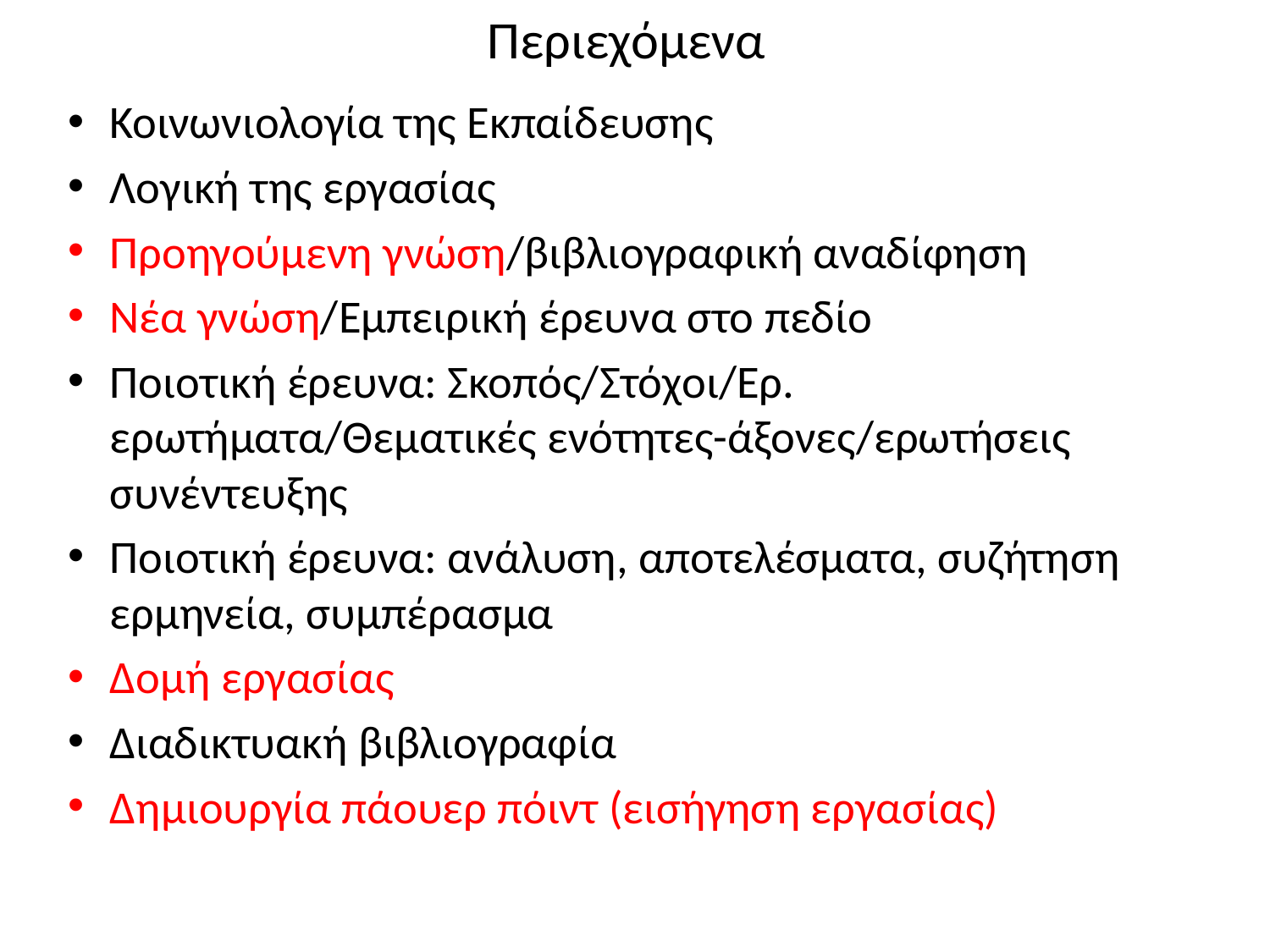

# Περιεχόμενα
Κοινωνιολογία της Εκπαίδευσης
Λογική της εργασίας
Προηγούμενη γνώση/βιβλιογραφική αναδίφηση
Νέα γνώση/Εμπειρική έρευνα στο πεδίο
Ποιοτική έρευνα: Σκοπός/Στόχοι/Ερ. ερωτήματα/Θεματικές ενότητες-άξονες/ερωτήσεις συνέντευξης
Ποιοτική έρευνα: ανάλυση, αποτελέσματα, συζήτηση ερμηνεία, συμπέρασμα
Δομή εργασίας
Διαδικτυακή βιβλιογραφία
Δημιουργία πάουερ πόιντ (εισήγηση εργασίας)